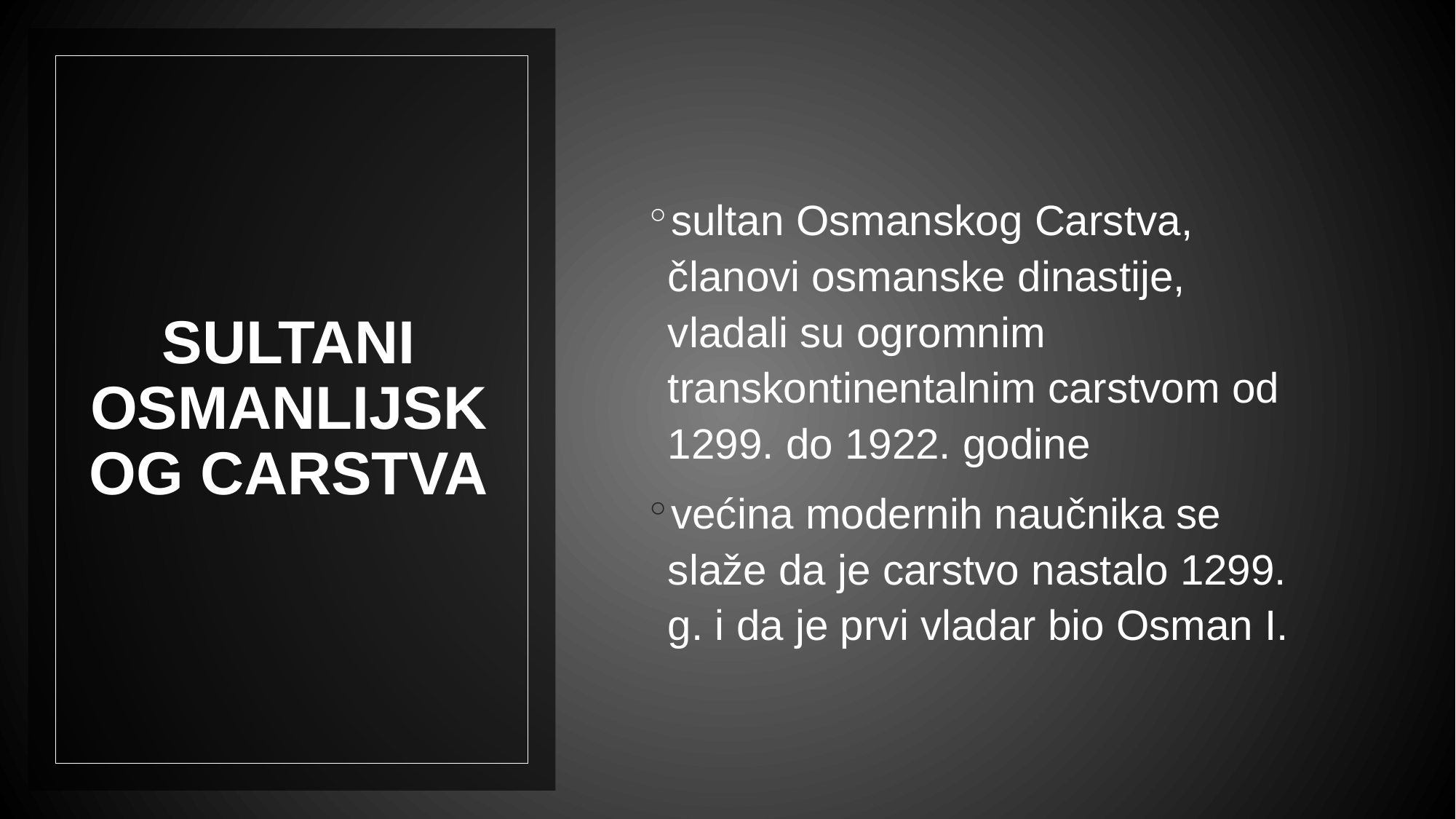

# SULTANI OSMANLIJSKOG CARSTVA
sultan Osmanskog Carstva, članovi osmanske dinastije, vladali su ogromnim transkontinentalnim carstvom od 1299. do 1922. godine
većina modernih naučnika se slaže da je carstvo nastalo 1299. g. i da je prvi vladar bio Osman I.